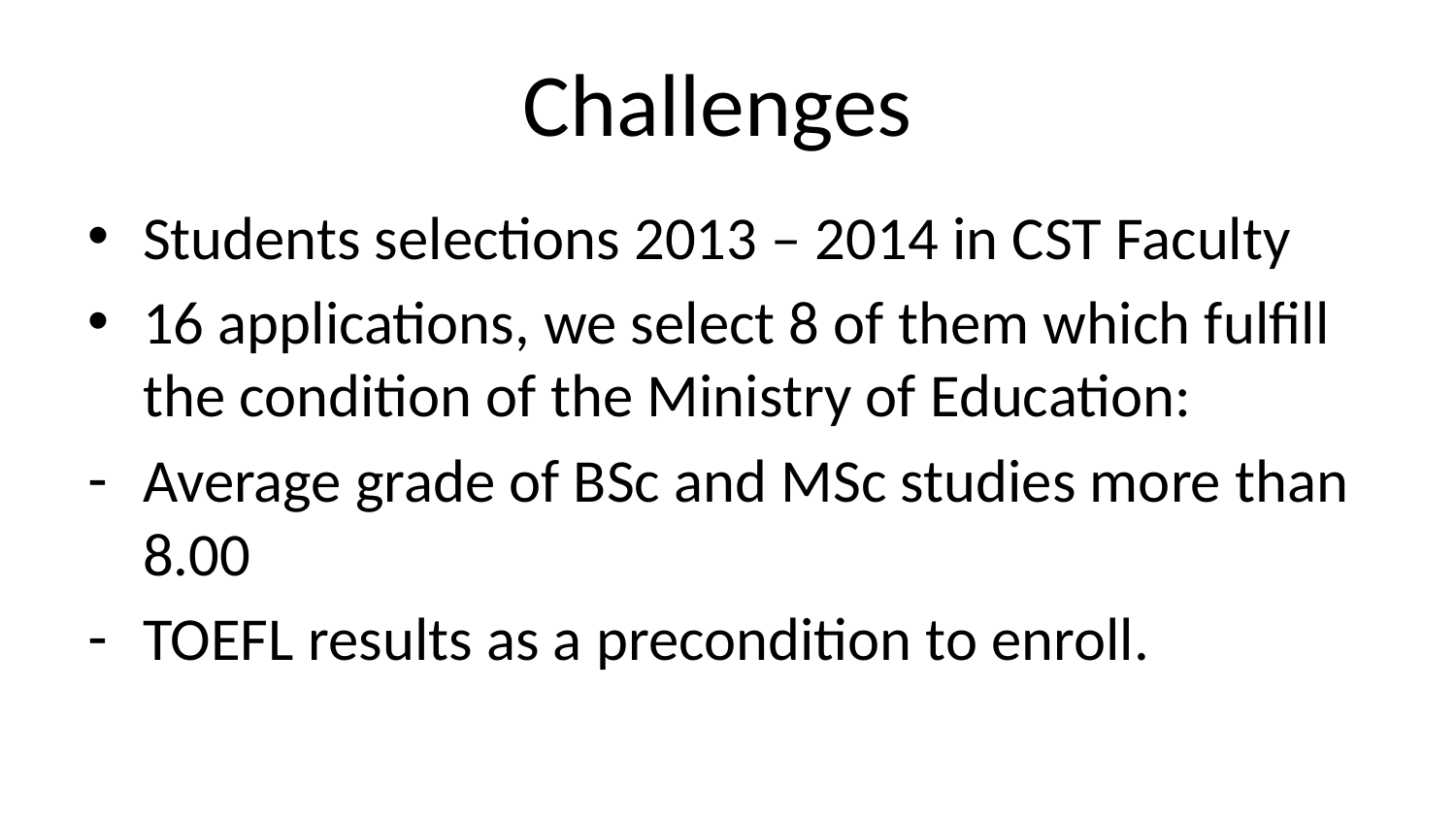

# Challenges
Students selections 2013 – 2014 in CST Faculty
16 applications, we select 8 of them which fulfill the condition of the Ministry of Education:
Average grade of BSc and MSc studies more than 8.00
TOEFL results as a precondition to enroll.